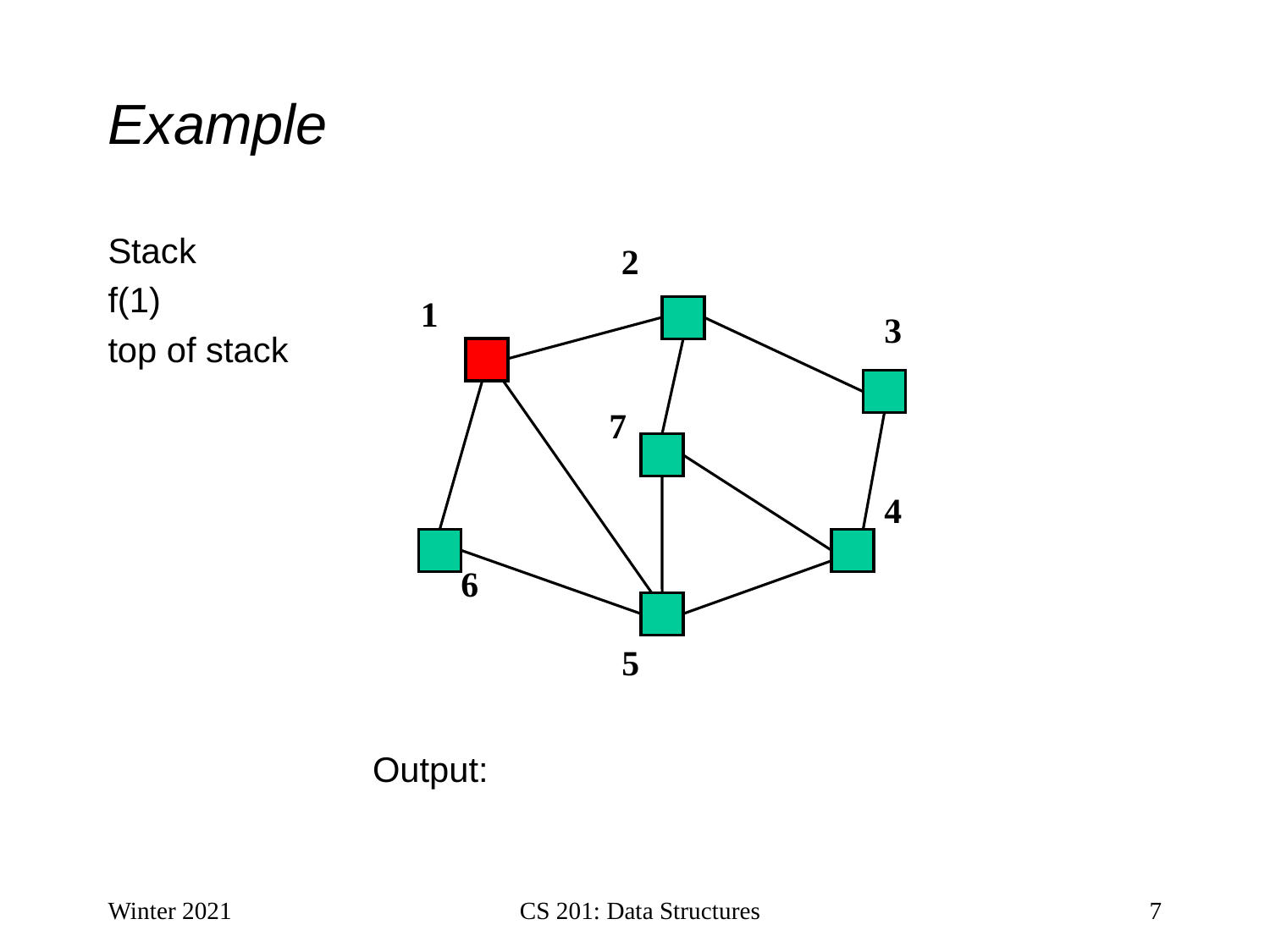

# Example
Stack
f(1)
top of stack
2
1

3

7

4

6

5
Output:
Winter 2021
CS 201: Data Structures
7